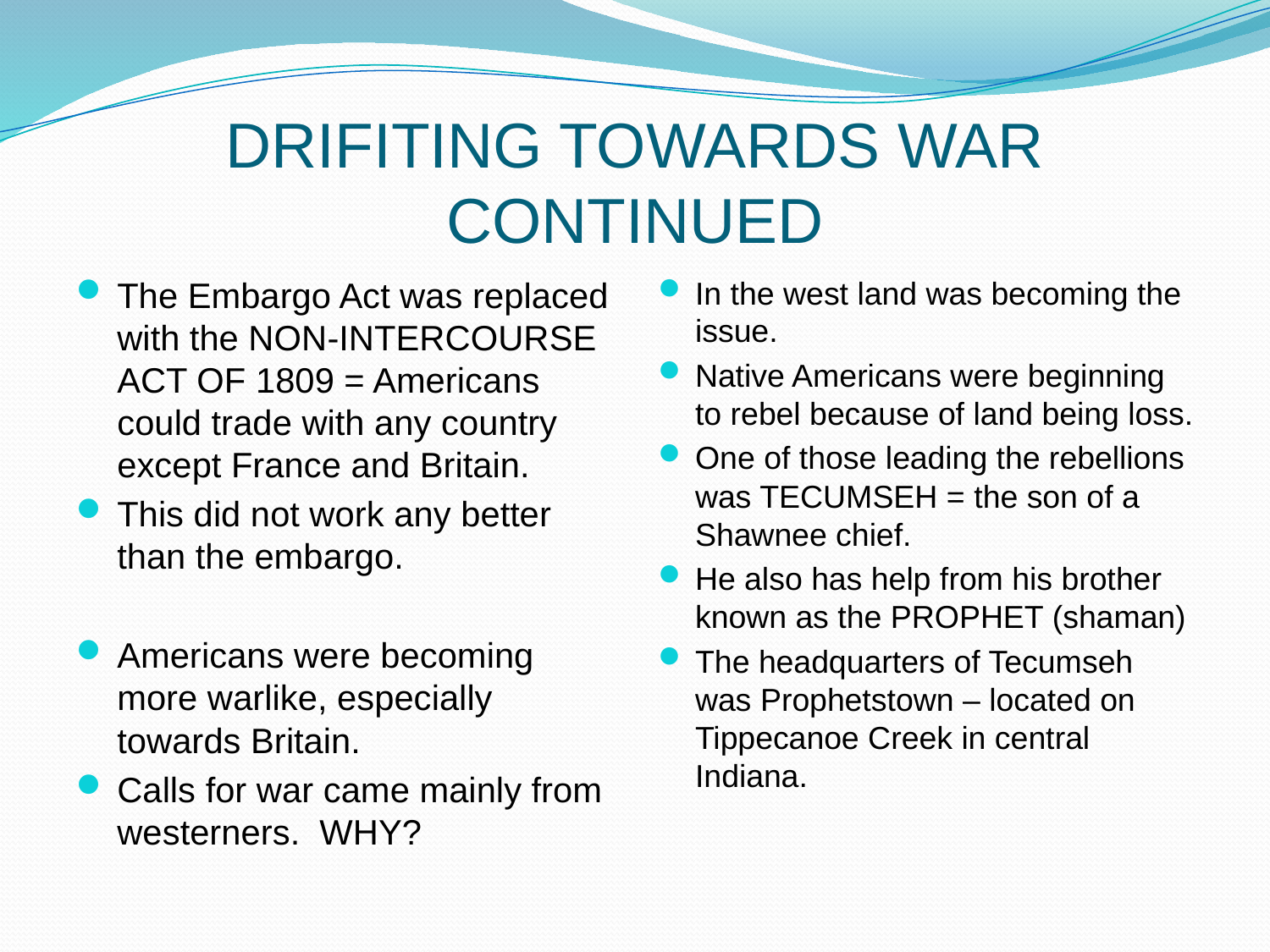

# DRIFITING TOWARDS WAR CONTINUED
The Embargo Act was replaced with the NON-INTERCOURSE ACT OF 1809 = Americans could trade with any country except France and Britain.
This did not work any better than the embargo.

Americans were becoming more warlike, especially towards Britain.
Calls for war came mainly from westerners.  WHY?
In the west land was becoming the issue.
Native Americans were beginning to rebel because of land being loss.
One of those leading the rebellions was TECUMSEH = the son of a Shawnee chief.
He also has help from his brother known as the PROPHET (shaman)
The headquarters of Tecumseh was Prophetstown – located on Tippecanoe Creek in central Indiana.